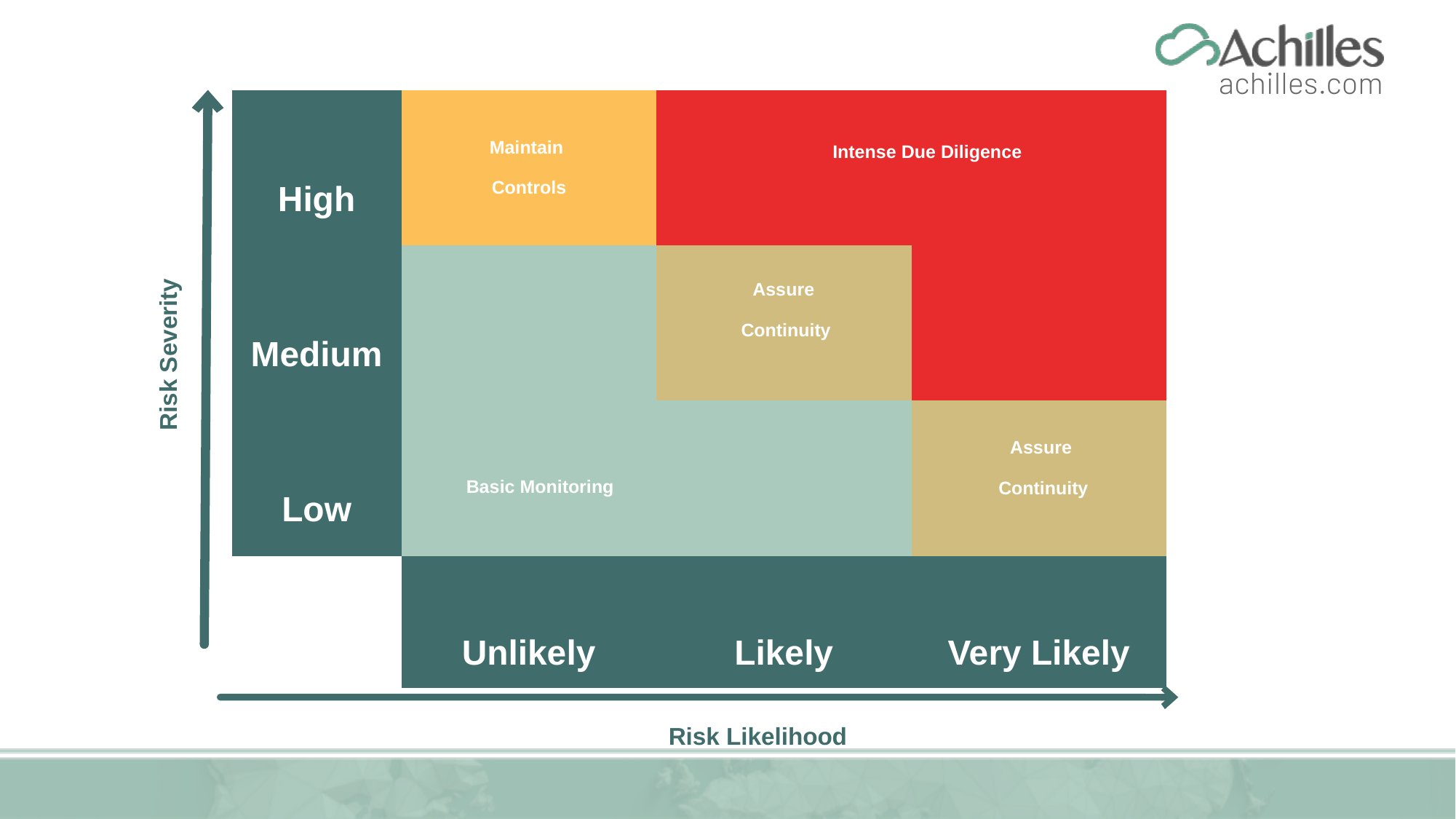

| High |  |  |  |
| --- | --- | --- | --- |
| Medium |  |  |  |
| Low |  |  |  |
|  | Unlikely | Likely | Very Likely |
Maintain
Controls
Intense Due Diligence
Assure
 Continuity
Risk Severity
Assure
 Continuity
Basic Monitoring

Risk Likelihood